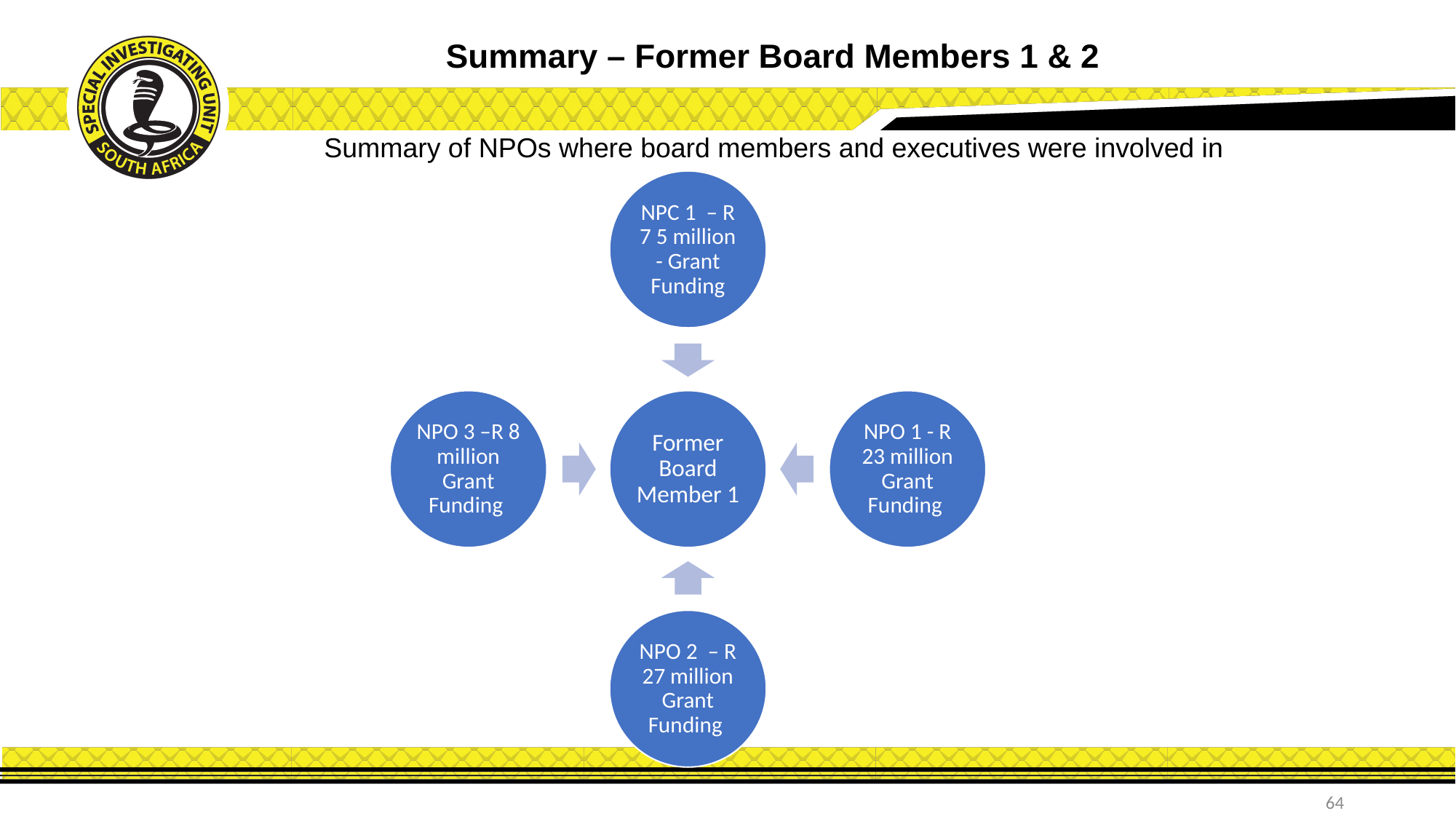

# Summary – Former Board Members 1 & 2 Summary of NPOs where board members and executives were involved in
Former Board Member 1

NPC 1  – R 7 5 million - Grant Funding

NPO 1 - R 23 million Grant Funding

NPO 2  – R 27 million Grant Funding

NPO 3 –R 8 million Grant Funding
64